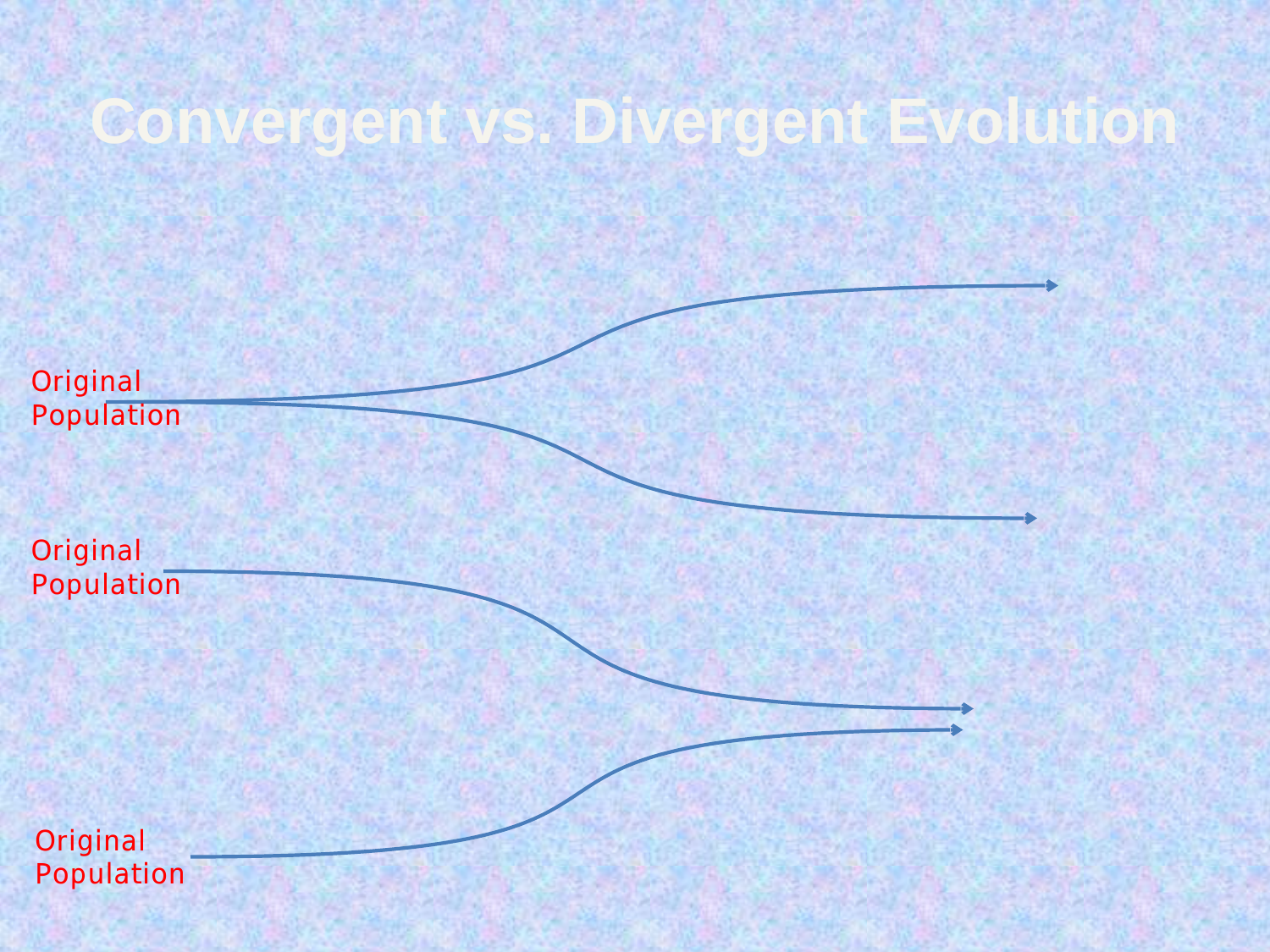

# Convergent vs. Divergent Evolution
Original Population
Original Population
Original Population